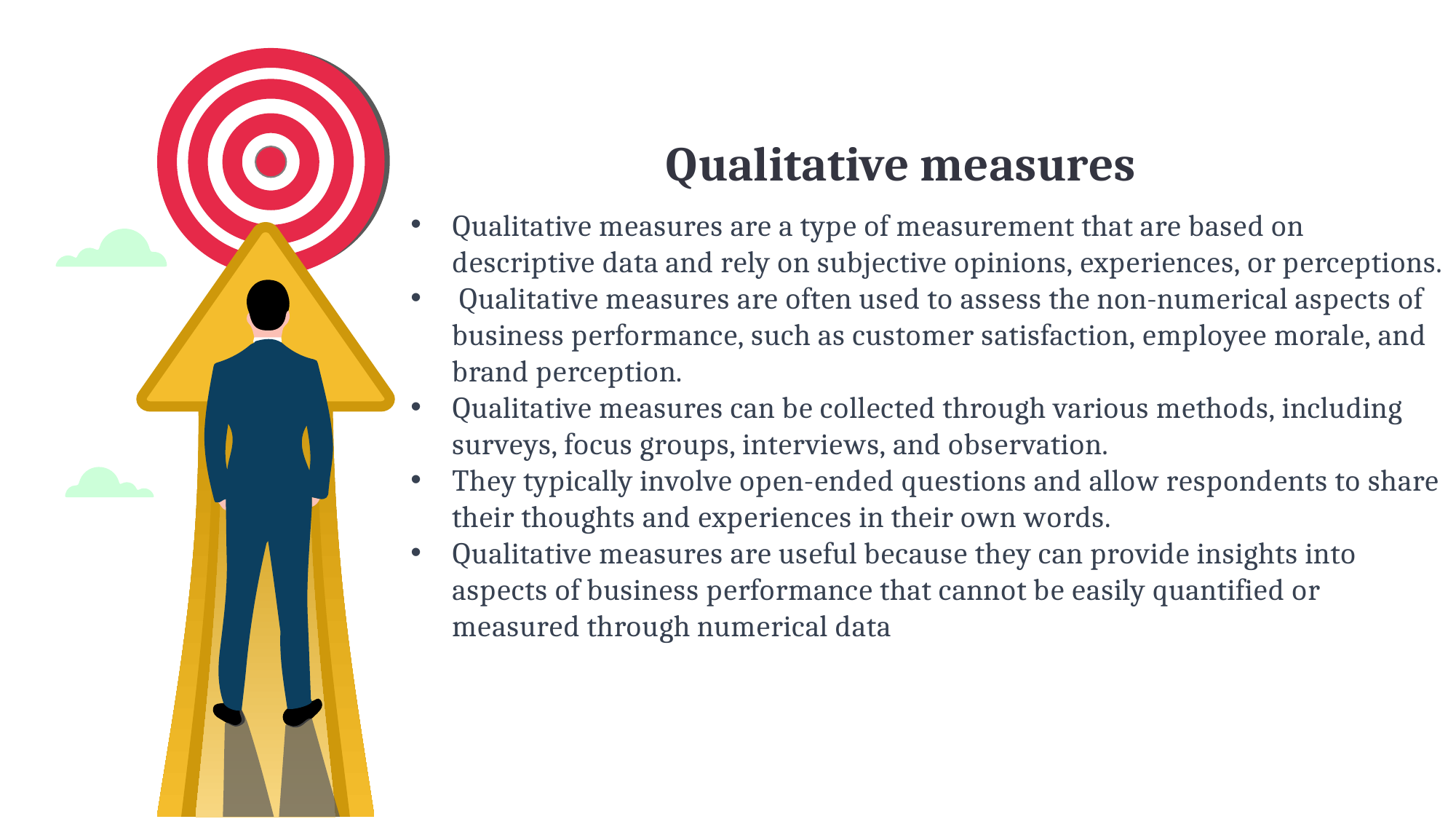

Qualitative measures
Qualitative measures are a type of measurement that are based on descriptive data and rely on subjective opinions, experiences, or perceptions.
 Qualitative measures are often used to assess the non-numerical aspects of business performance, such as customer satisfaction, employee morale, and brand perception.
Qualitative measures can be collected through various methods, including surveys, focus groups, interviews, and observation.
They typically involve open-ended questions and allow respondents to share their thoughts and experiences in their own words.
Qualitative measures are useful because they can provide insights into aspects of business performance that cannot be easily quantified or measured through numerical data